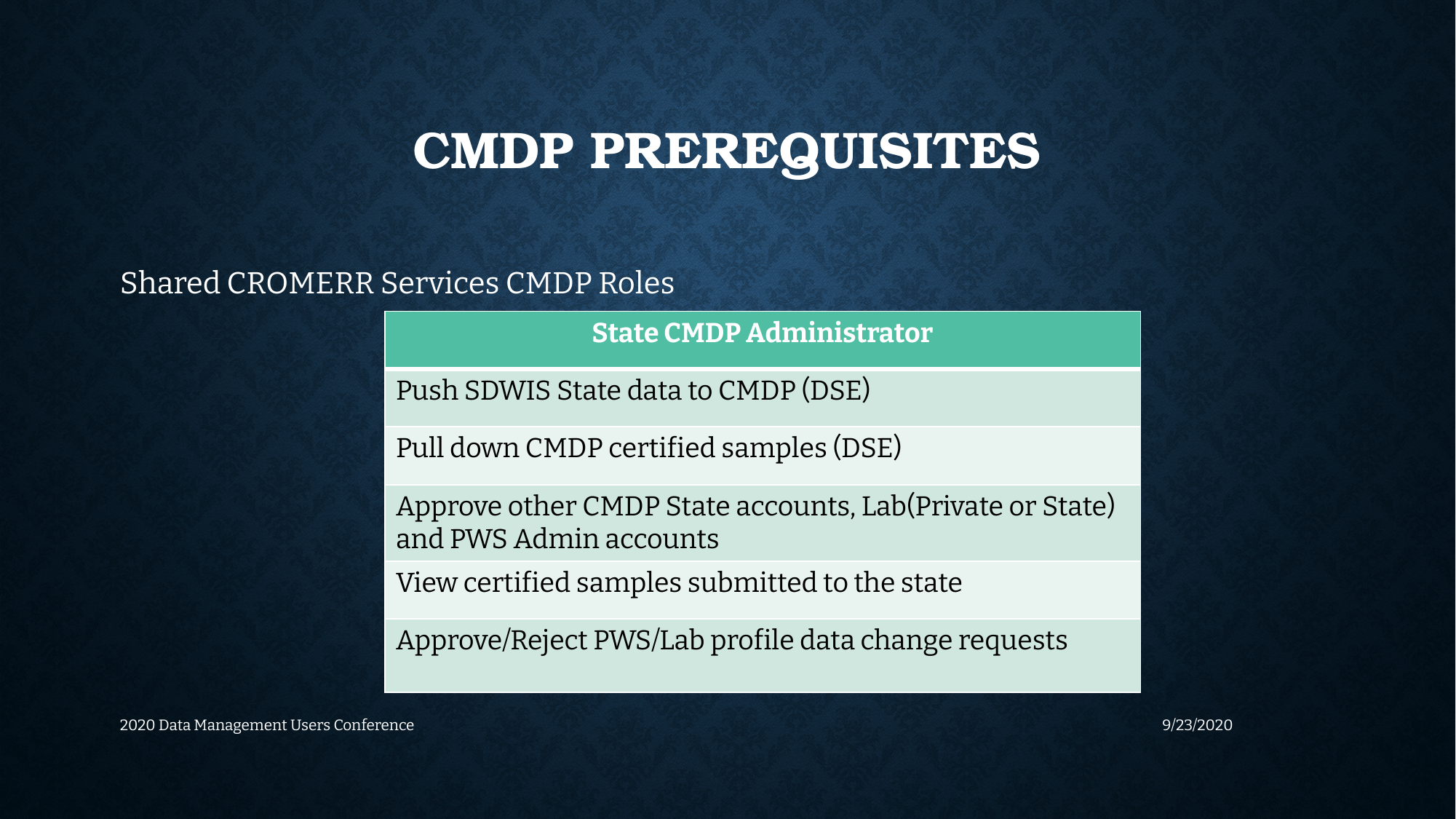

# CMDP PREreQUISiTES
Shared CROMERR Services CMDP Roles
| State CMDP Administrator |
| --- |
| Push SDWIS State data to CMDP (DSE) |
| Pull down CMDP certified samples (DSE) |
| Approve other CMDP State accounts, Lab(Private or State) and PWS Admin accounts |
| View certified samples submitted to the state |
| Approve/Reject PWS/Lab profile data change requests |
2020 Data Management Users Conference
9/23/2020